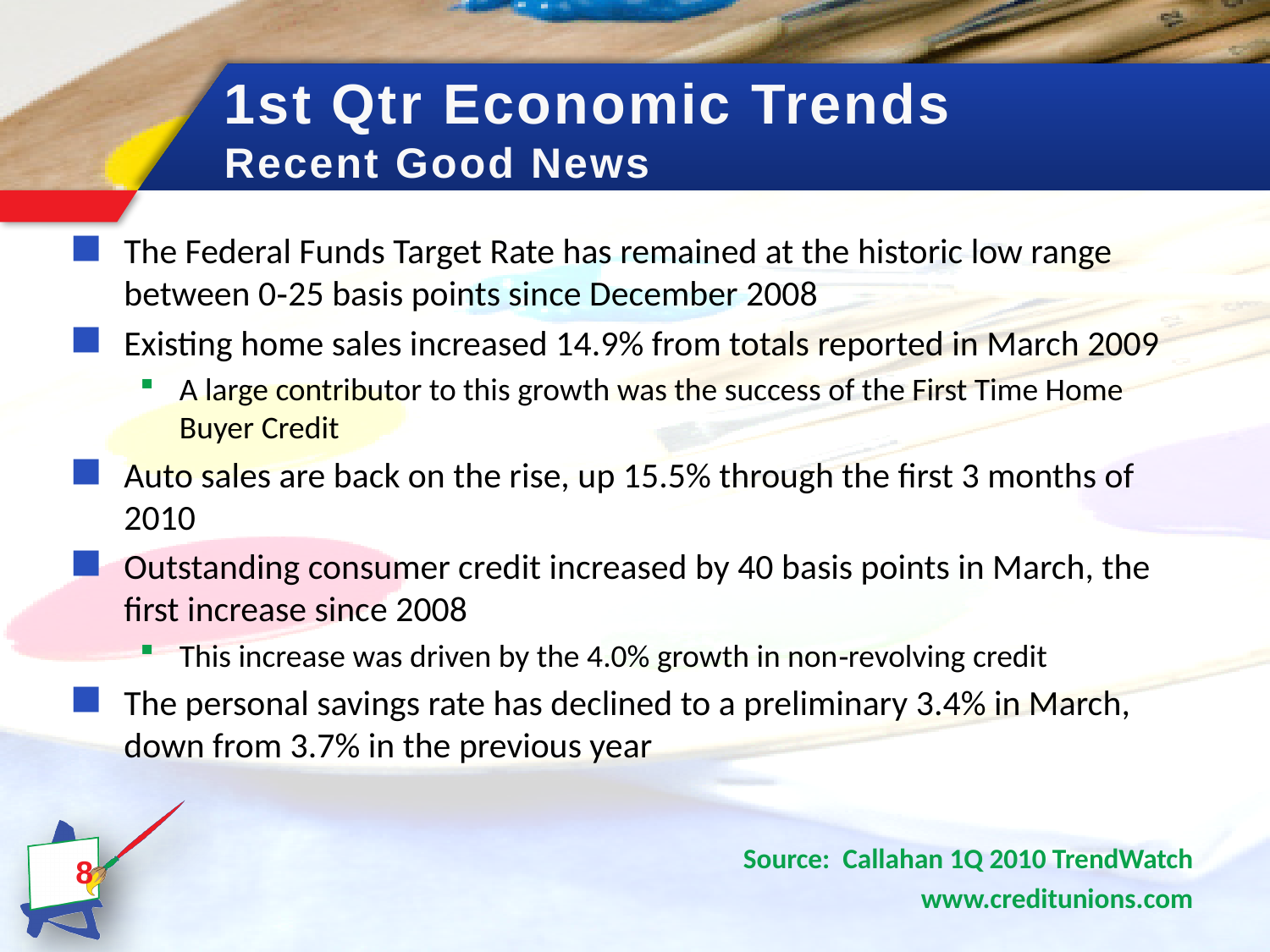

# 1st Qtr Economic Trends Recent Good News
The Federal Funds Target Rate has remained at the historic low range between 0‐25 basis points since December 2008
Existing home sales increased 14.9% from totals reported in March 2009
A large contributor to this growth was the success of the First Time Home Buyer Credit
Auto sales are back on the rise, up 15.5% through the first 3 months of 2010
Outstanding consumer credit increased by 40 basis points in March, the first increase since 2008
This increase was driven by the 4.0% growth in non‐revolving credit
The personal savings rate has declined to a preliminary 3.4% in March, down from 3.7% in the previous year
Source:  Callahan 1Q 2010 TrendWatch
www.creditunions.com
8